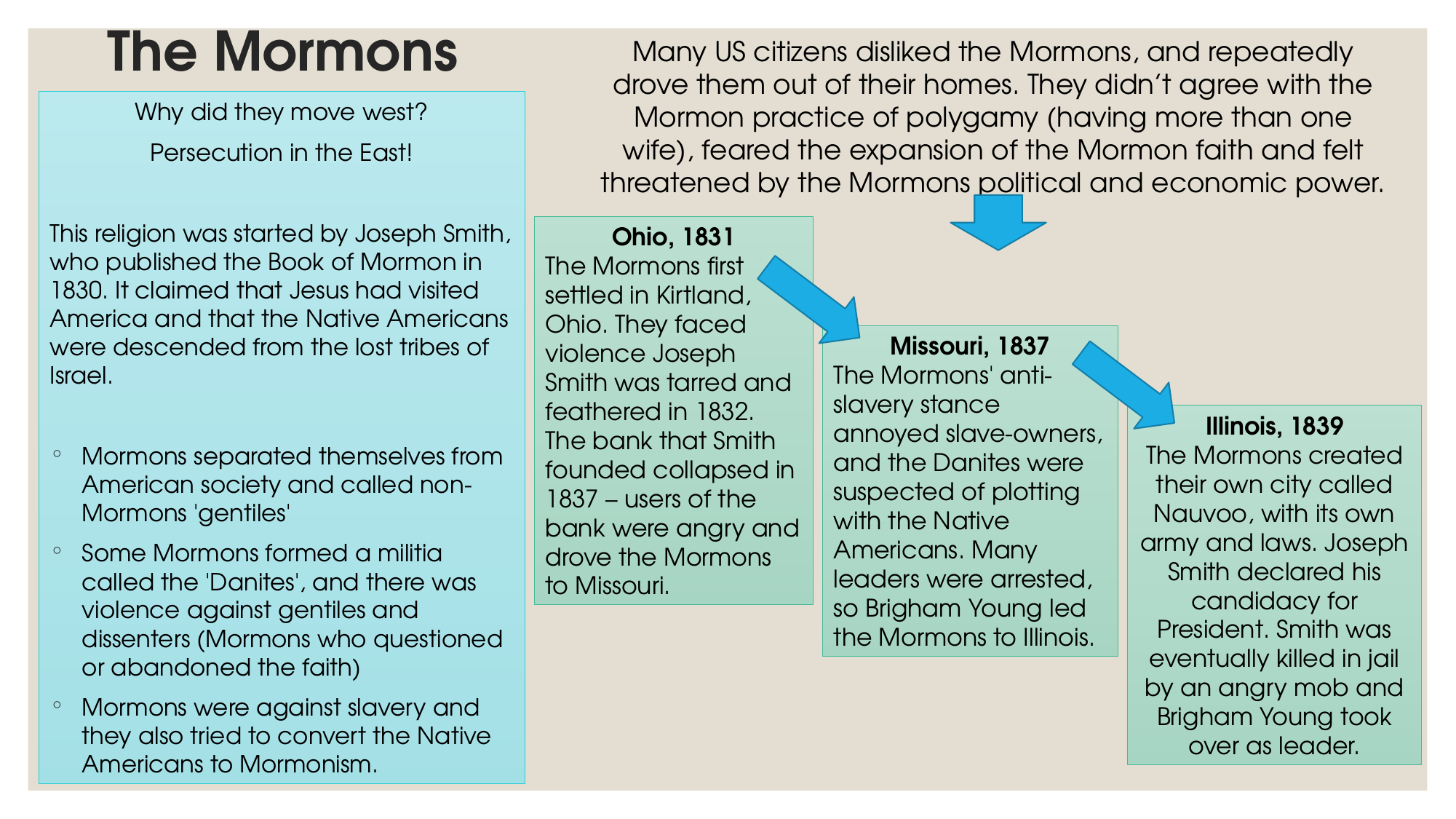

# The Mormons
Many US citizens disliked the Mormons, and repeatedly drove them out of their homes. They didn’t agree with the Mormon practice of polygamy (having more than one wife), feared the expansion of the Mormon faith and felt threatened by the Mormons political and economic power.
Why did they move west?
Persecution in the East!

This religion was started by Joseph Smith, who published the Book of Mormon in 1830. It claimed that Jesus had visited America and that the Native Americans were descended from the lost tribes of Israel.

Mormons separated themselves from American society and called non-Mormons 'gentiles'
Some Mormons formed a militia called the 'Danites', and there was violence against gentiles and dissenters (Mormons who questioned or abandoned the faith)
Mormons were against slavery and they also tried to convert the Native Americans to Mormonism.

Ohio, 1831
The Mormons first settled in Kirtland, Ohio. They faced violence Joseph Smith was tarred and feathered in 1832. The bank that Smith founded collapsed in 1837 – users of the bank were angry and drove the Mormons to Missouri.

Missouri, 1837
The Mormons' anti-slavery stance annoyed slave-owners, and the Danites were suspected of plotting with the Native Americans. Many leaders were arrested, so Brigham Young led the Mormons to Illinois.

Illinois, 1839
The Mormons created their own city called Nauvoo, with its own army and laws. Joseph Smith declared his candidacy for President. Smith was eventually killed in jail by an angry mob and Brigham Young took over as leader.